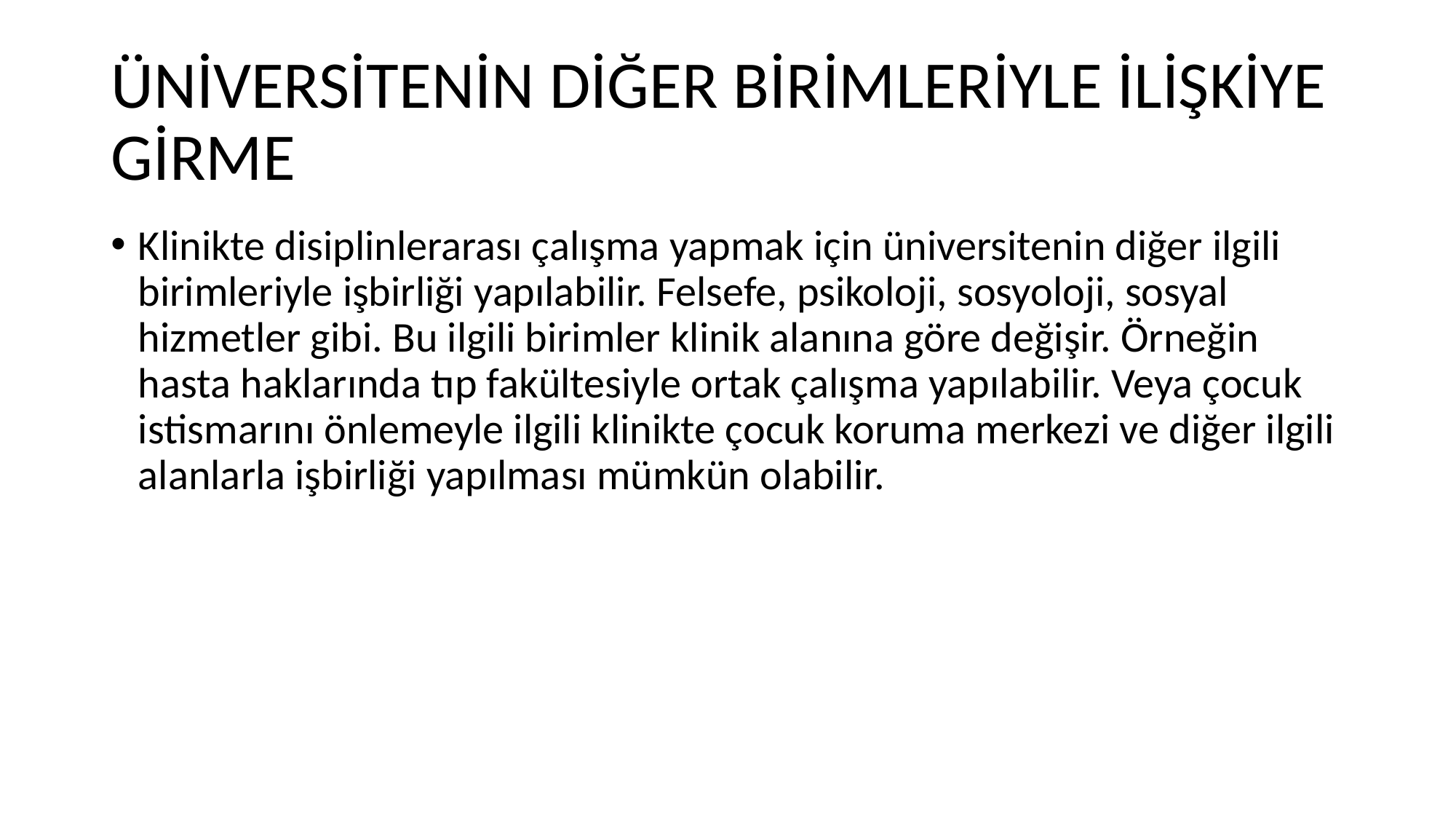

# ÜNİVERSİTENİN DİĞER BİRİMLERİYLE İLİŞKİYE GİRME
Klinikte disiplinlerarası çalışma yapmak için üniversitenin diğer ilgili birimleriyle işbirliği yapılabilir. Felsefe, psikoloji, sosyoloji, sosyal hizmetler gibi. Bu ilgili birimler klinik alanına göre değişir. Örneğin hasta haklarında tıp fakültesiyle ortak çalışma yapılabilir. Veya çocuk istismarını önlemeyle ilgili klinikte çocuk koruma merkezi ve diğer ilgili alanlarla işbirliği yapılması mümkün olabilir.